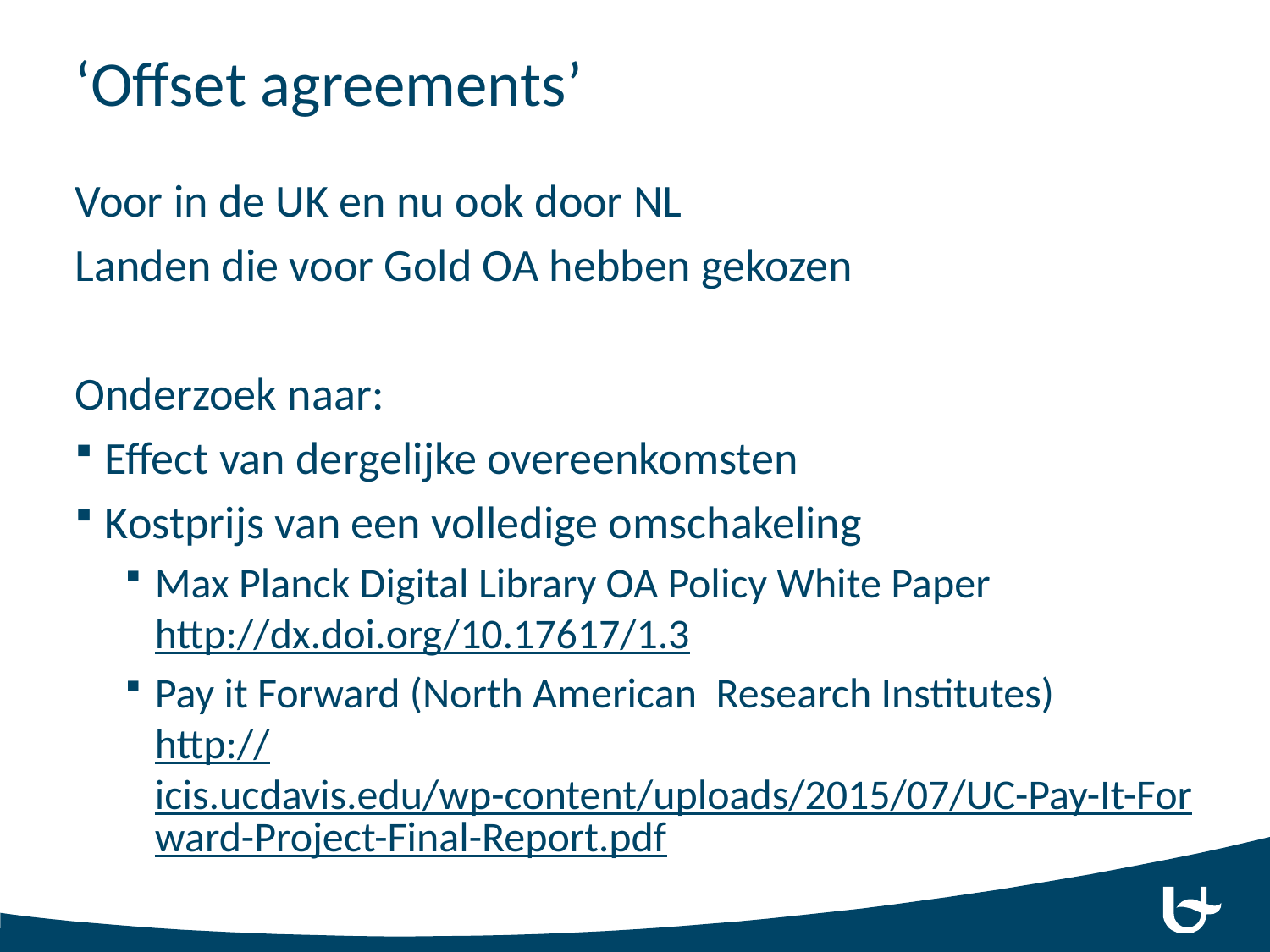

# ‘Offset agreements’
Voor in de UK en nu ook door NL
Landen die voor Gold OA hebben gekozen

Onderzoek naar:
Effect van dergelijke overeenkomsten
Kostprijs van een volledige omschakeling
Max Planck Digital Library OA Policy White Paper
http://dx.doi.org/10.17617/1.3
Pay it Forward (North American  Research Institutes)
http://icis.ucdavis.edu/wp-content/uploads/2015/07/UC-Pay-It-Forward-Project-Final-Report.pdf